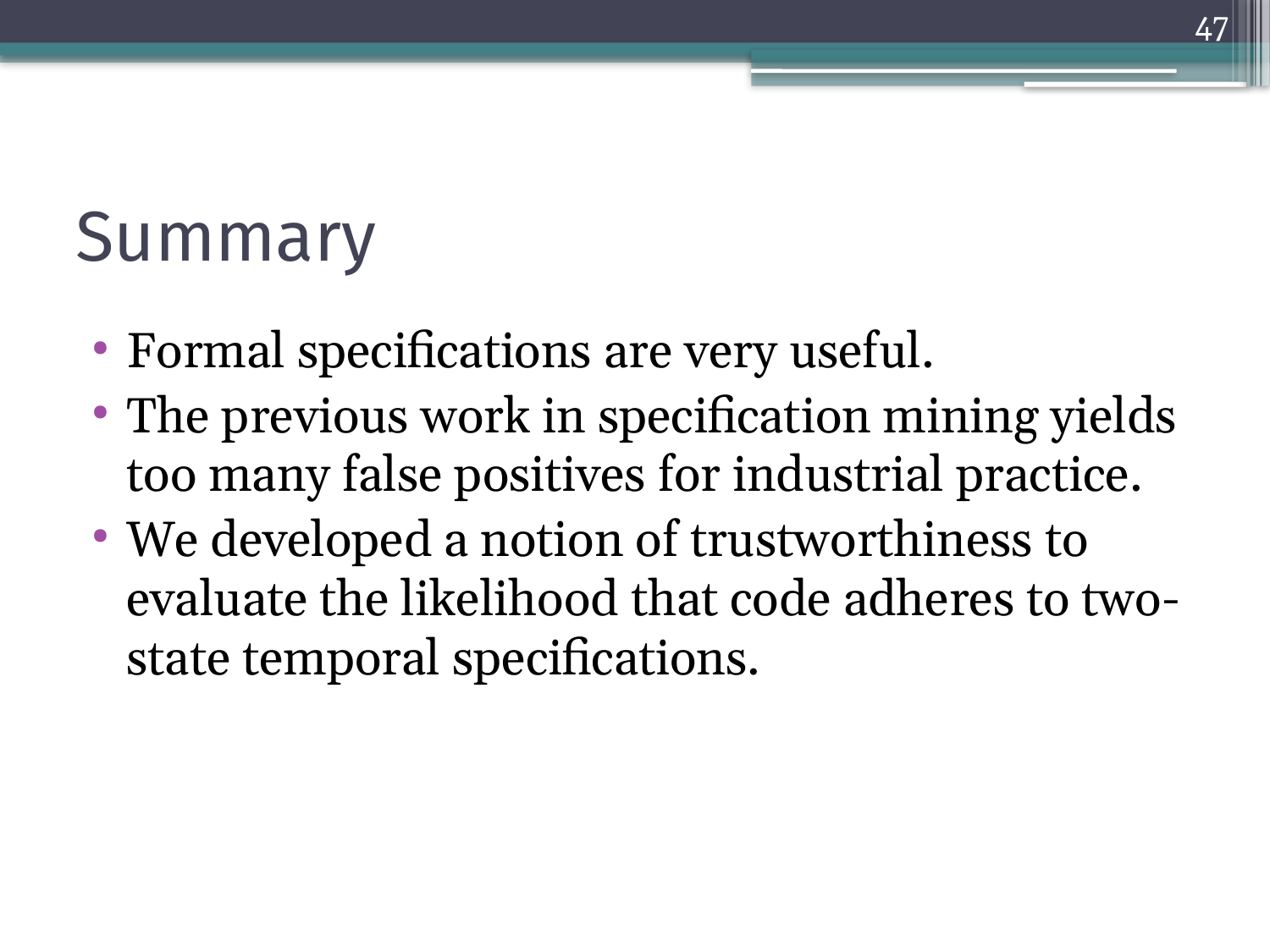

47
# Summary
Formal specifications are very useful.
The previous work in specification mining yields too many false positives for industrial practice.
We developed a notion of trustworthiness to evaluate the likelihood that code adheres to two-state temporal specifications.